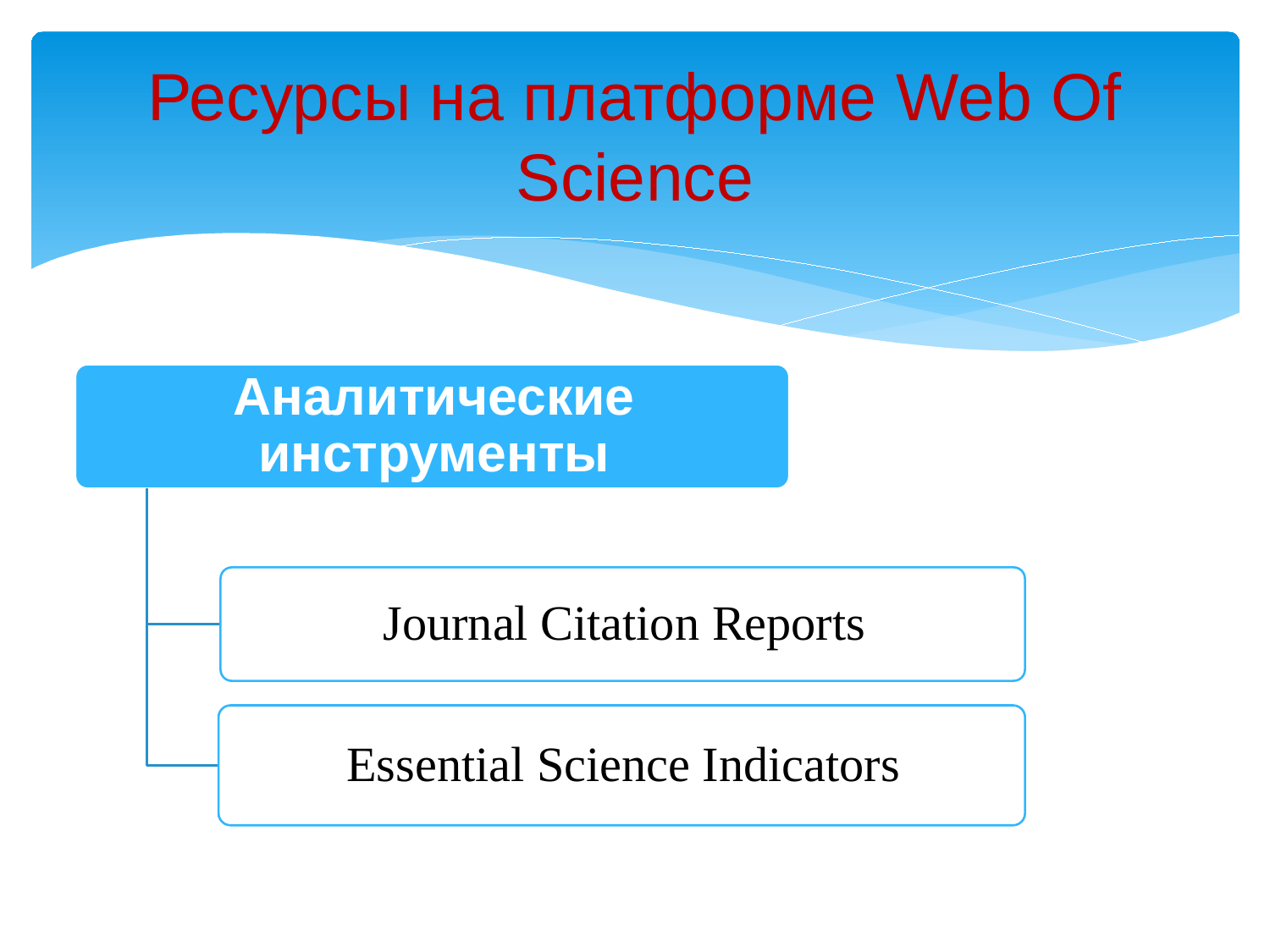

# Ресурсы на платформе Web Of Science
Аналитические инструменты
Journal Citation Reports
Essential Science Indicators